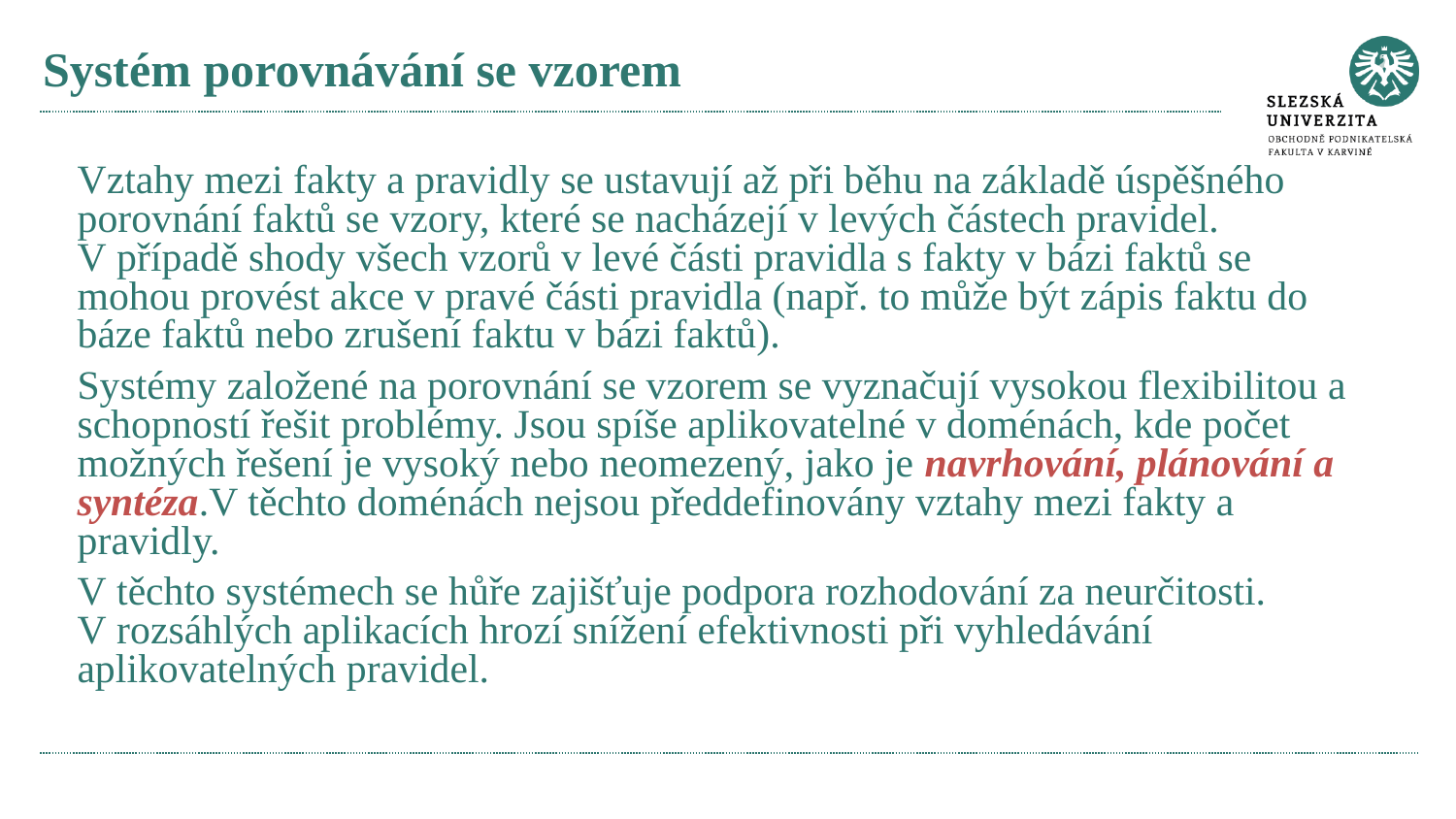

# Systém porovnávání se vzorem
Vztahy mezi fakty a pravidly se ustavují až při běhu na základě úspěšného porovnání faktů se vzory, které se nacházejí v levých částech pravidel. V případě shody všech vzorů v levé části pravidla s fakty v bázi faktů se mohou provést akce v pravé části pravidla (např. to může být zápis faktu do báze faktů nebo zrušení faktu v bázi faktů).
Systémy založené na porovnání se vzorem se vyznačují vysokou flexibilitou a schopností řešit problémy. Jsou spíše aplikovatelné v doménách, kde počet možných řešení je vysoký nebo neomezený, jako je navrhování, plánování a syntéza.V těchto doménách nejsou předdefinovány vztahy mezi fakty a pravidly.
V těchto systémech se hůře zajišťuje podpora rozhodování za neurčitosti. V rozsáhlých aplikacích hrozí snížení efektivnosti při vyhledávání aplikovatelných pravidel.